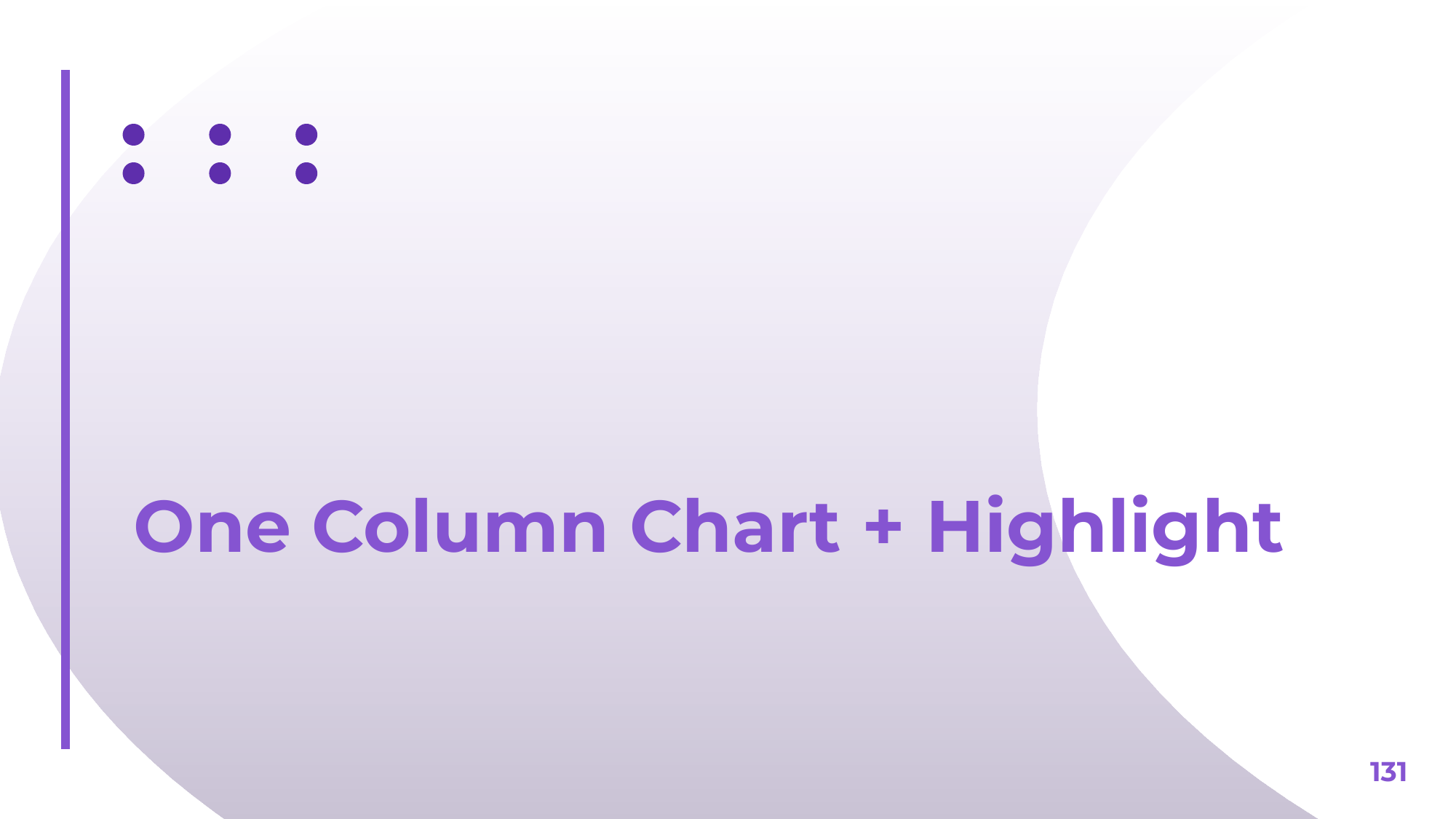

# One Column Chart + Highlight

131